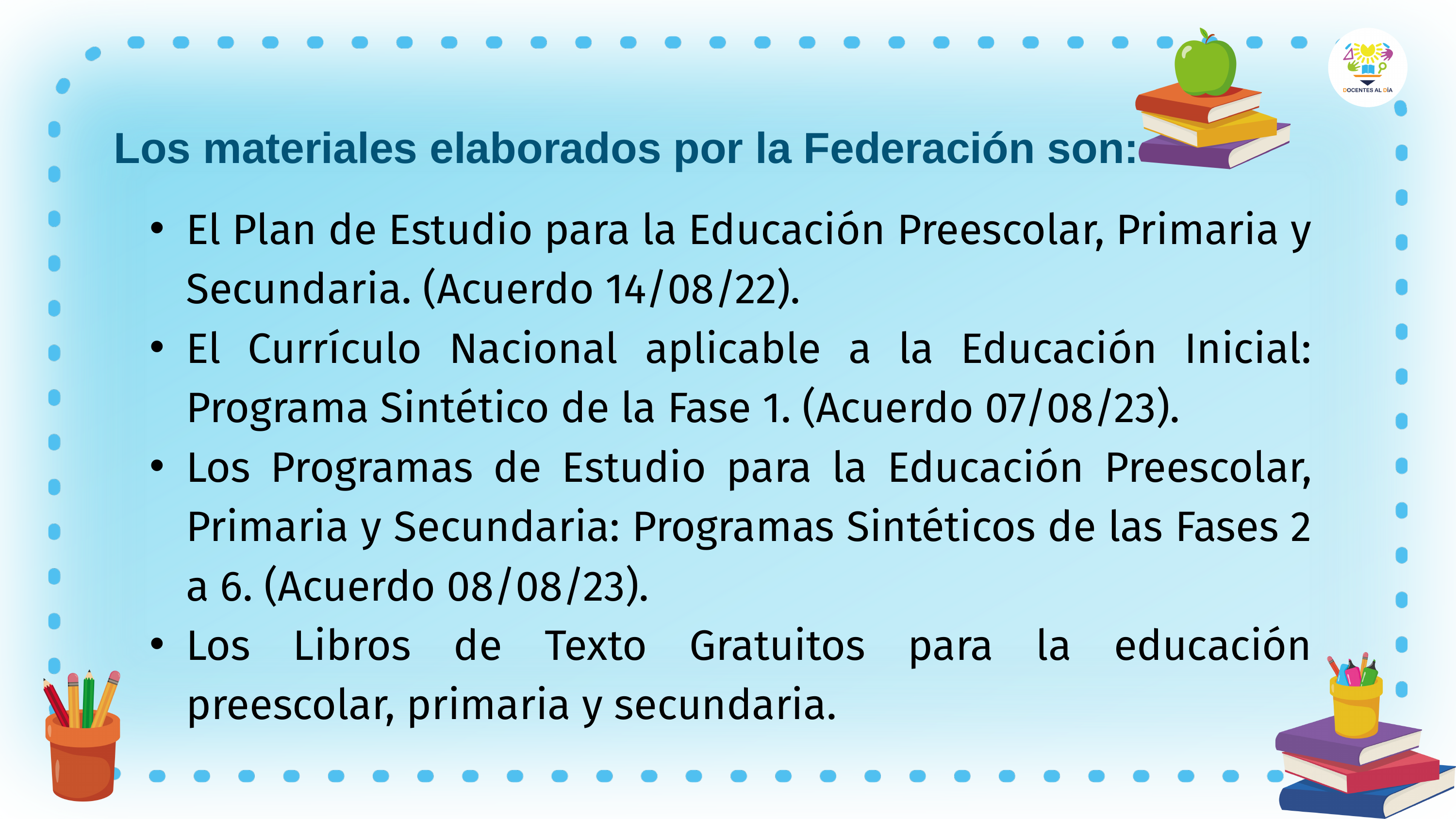

Los materiales elaborados por la Federación son:

El Plan de Estudio para la Educación Preescolar, Primaria y Secundaria. (Acuerdo 14/08/22).
El Currículo Nacional aplicable a la Educación Inicial: Programa Sintético de la Fase 1. (Acuerdo 07/08/23).
Los Programas de Estudio para la Educación Preescolar, Primaria y Secundaria: Programas Sintéticos de las Fases 2 a 6. (Acuerdo 08/08/23).
Los Libros de Texto Gratuitos para la educación preescolar, primaria y secundaria.